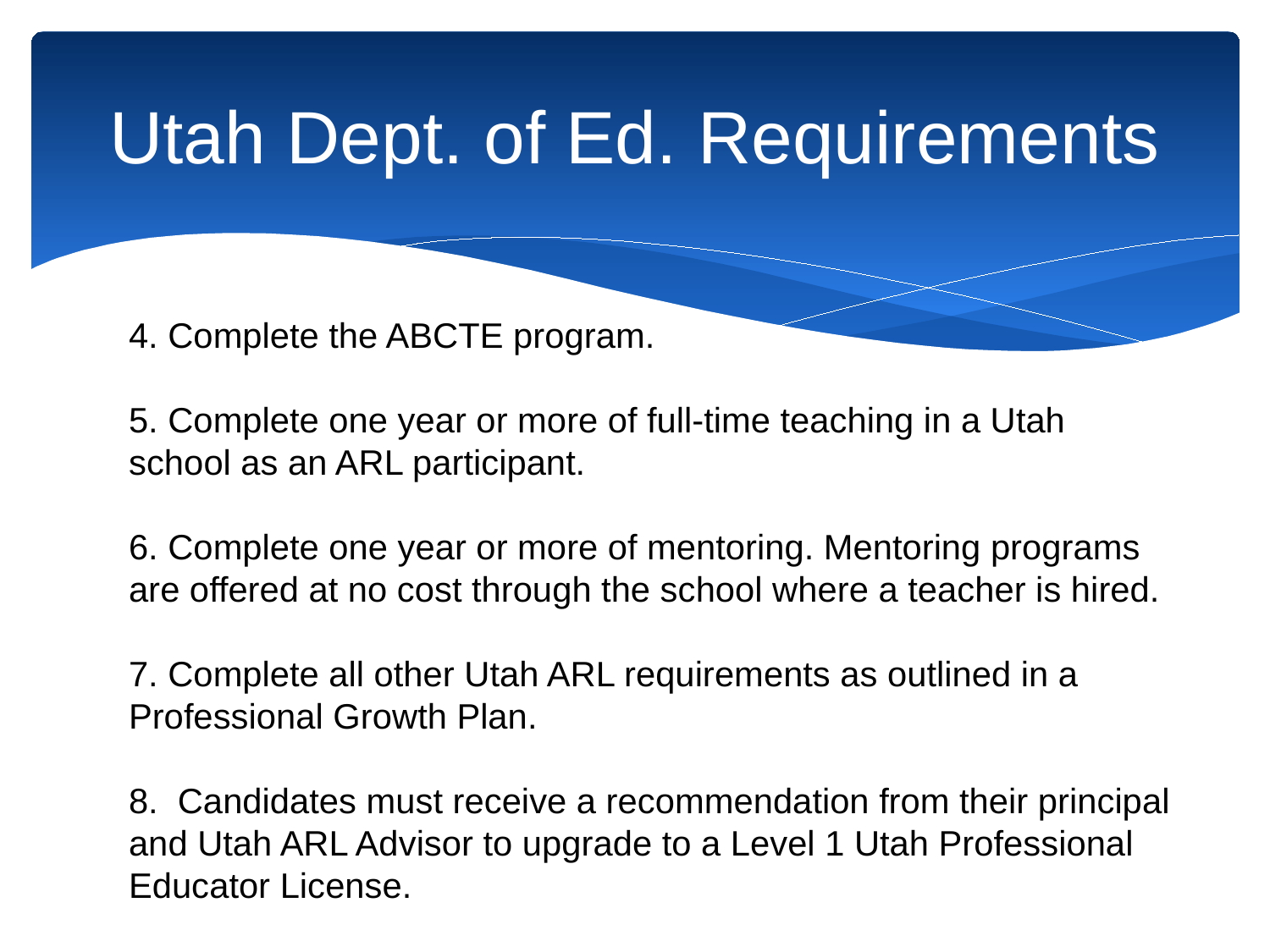

# Utah Dept. of Ed. Requirements
4. Complete the ABCTE program.

5. Complete one year or more of full-time teaching in a Utah school as an ARL participant.

6. Complete one year or more of mentoring. Mentoring programs are offered at no cost through the school where a teacher is hired.

7. Complete all other Utah ARL requirements as outlined in a Professional Growth Plan.

8.  Candidates must receive a recommendation from their principal and Utah ARL Advisor to upgrade to a Level 1 Utah Professional Educator License.